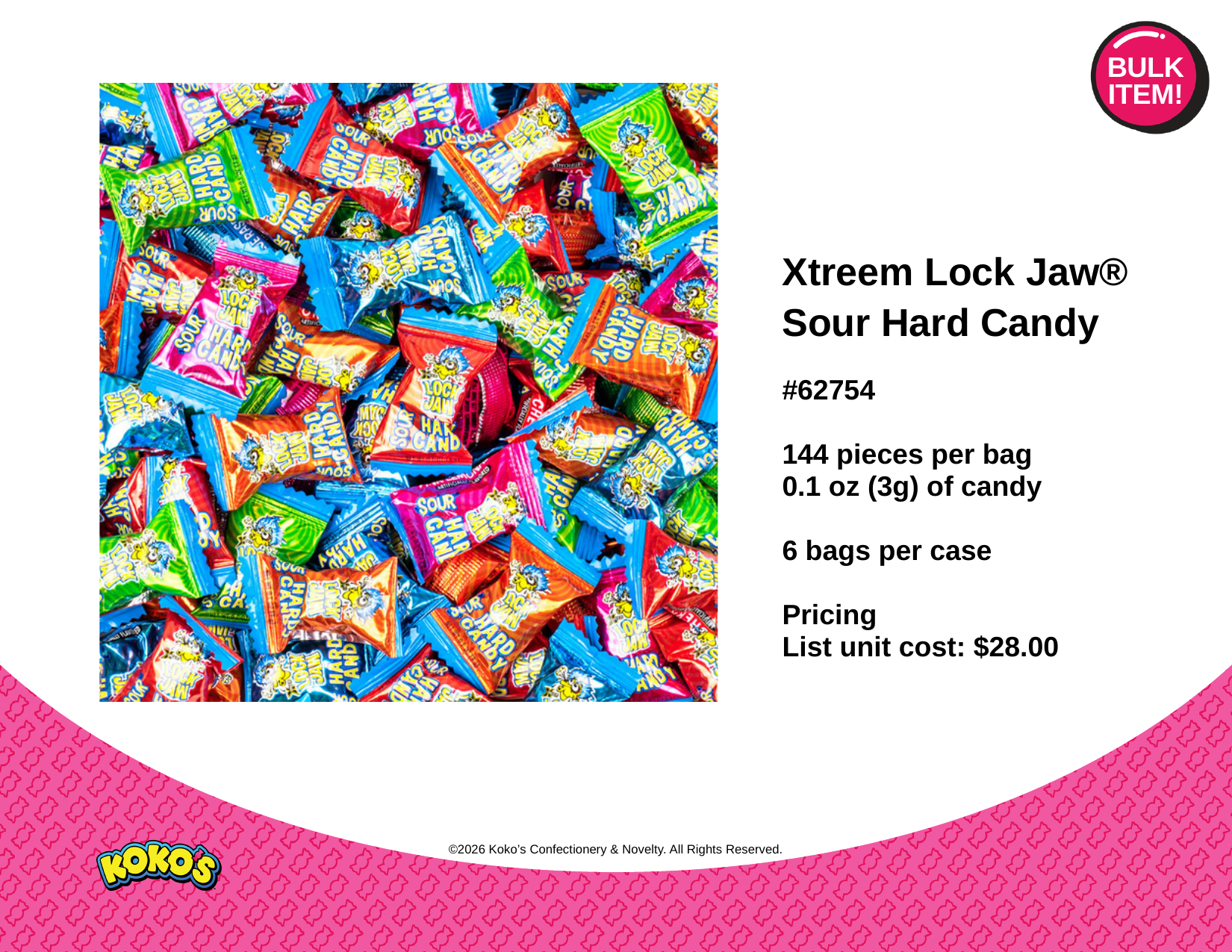

BULK
ITEM!

Xtreem Lock Jaw®
Sour Hard Candy
#62754

144 pieces per bag
0.1 oz (3g) of candy

6 bags per case

Pricing
List unit cost: $28.00
©2026 Koko’s Confectionery & Novelty. All Rights Reserved.